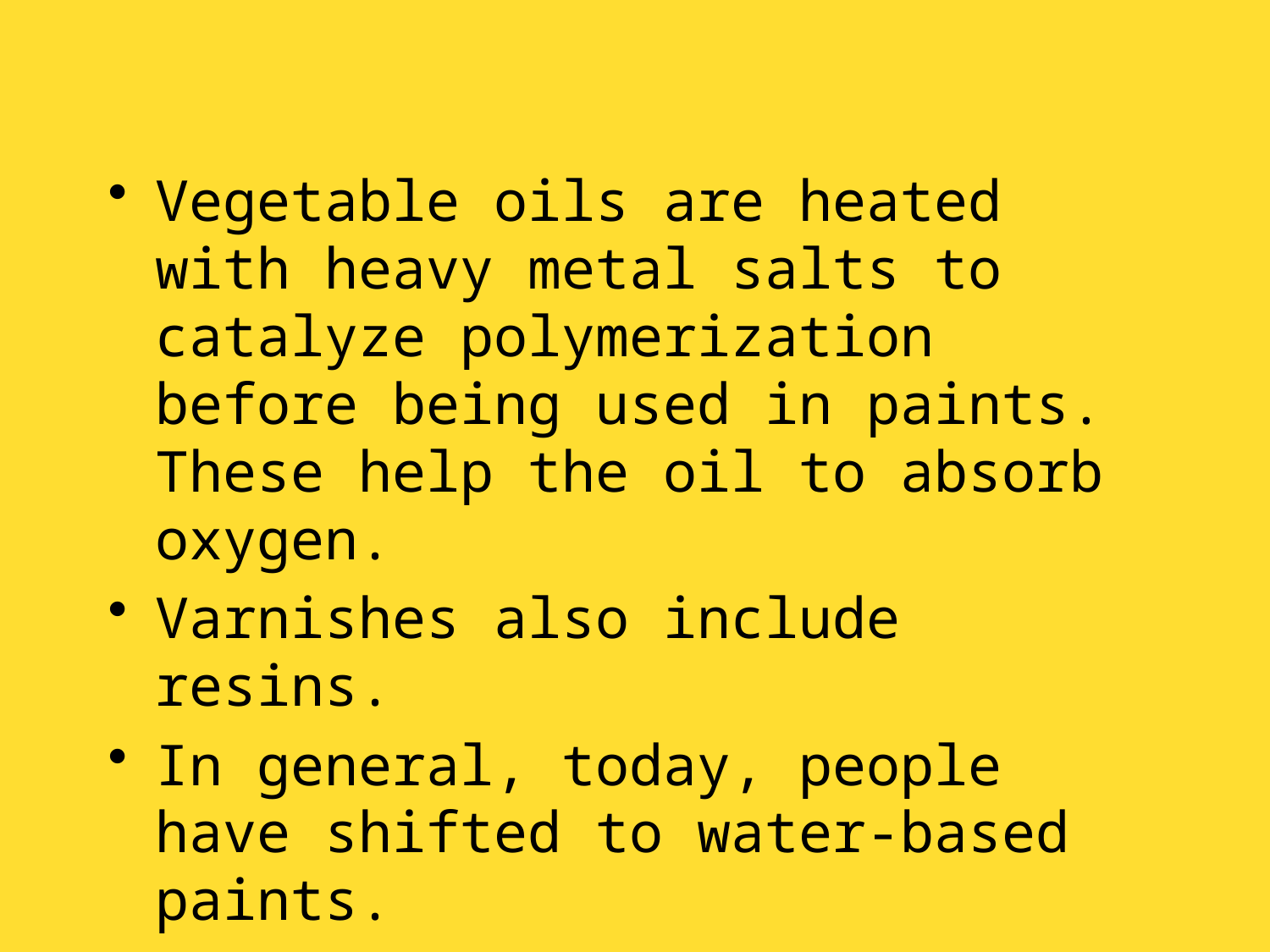

Vegetable oils are heated with heavy metal salts to catalyze polymerization before being used in paints. These help the oil to absorb oxygen.
Varnishes also include resins.
In general, today, people have shifted to water-based paints.